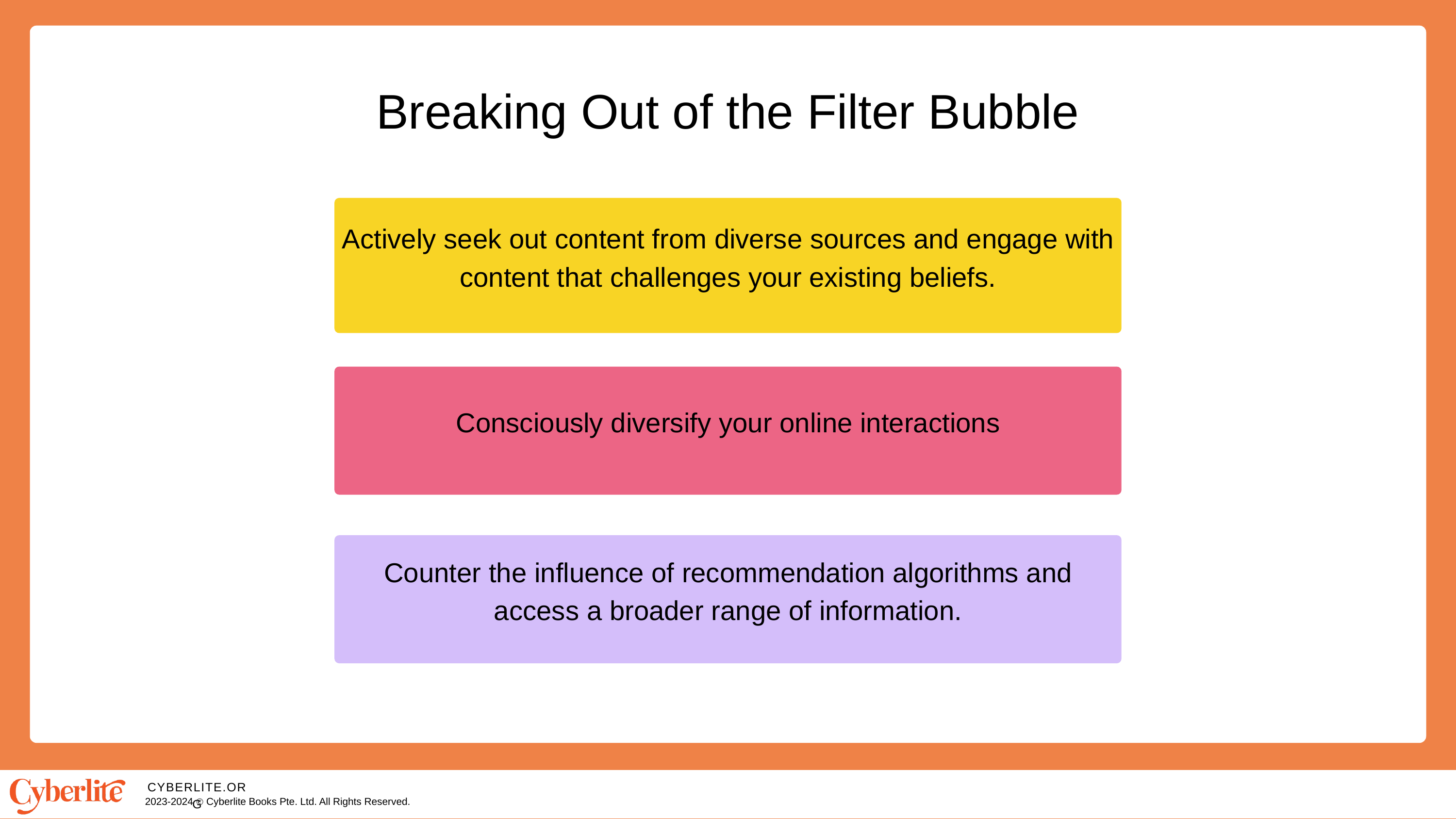

Breaking Out of the Filter Bubble

Actively seek out content from diverse sources and engage with content that challenges your existing beliefs.

Consciously diversify your online interactions

Counter the influence of recommendation algorithms and access a broader range of information.

CYBERLITE.ORG
2023-2024 Ⓒ Cyberlite Books Pte. Ltd. All Rights Reserved.